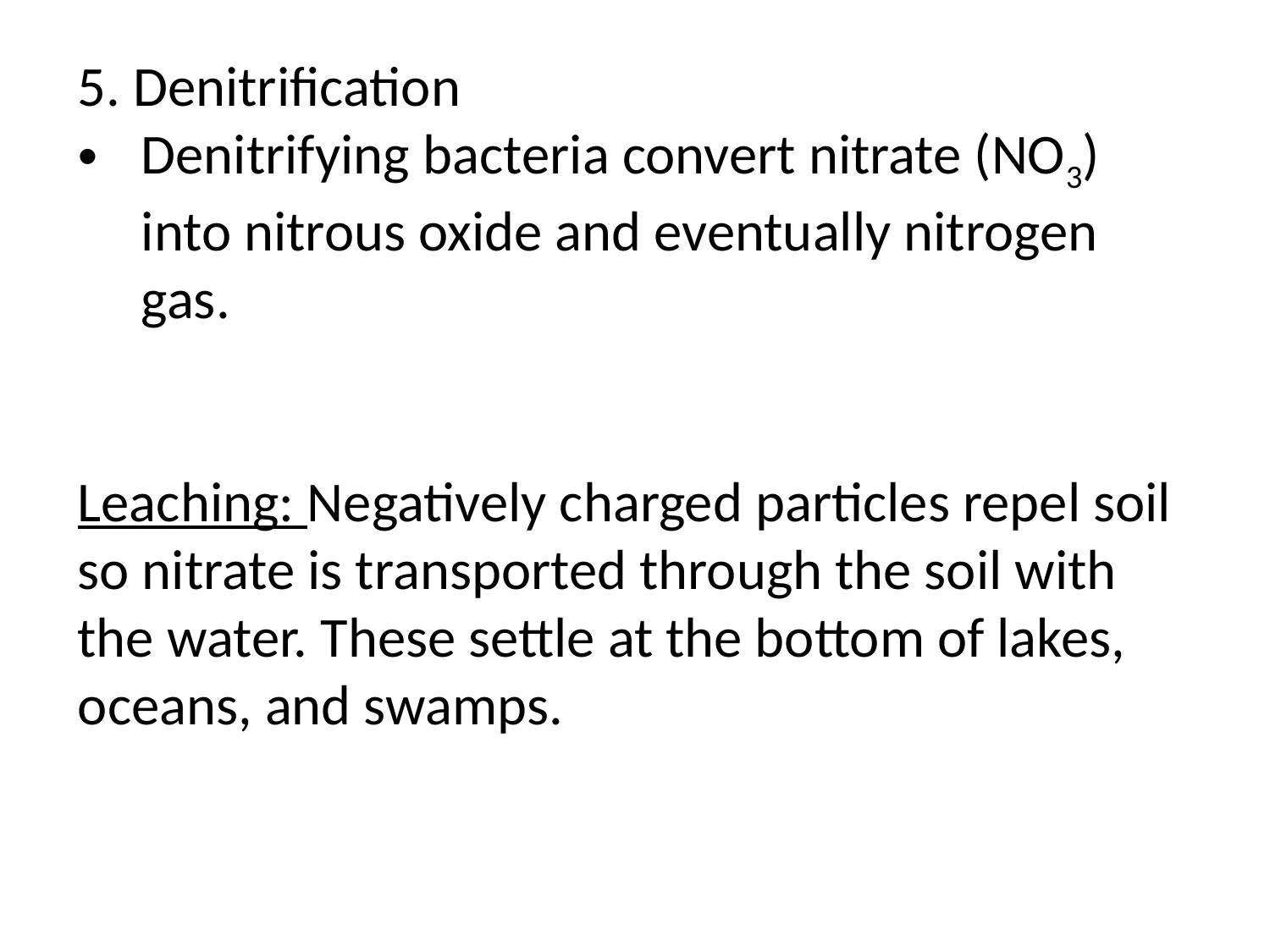

5. Denitrification
Denitrifying bacteria convert nitrate (NO3) into nitrous oxide and eventually nitrogen gas.

Leaching: Negatively charged particles repel soil so nitrate is transported through the soil with the water. These settle at the bottom of lakes, oceans, and swamps.